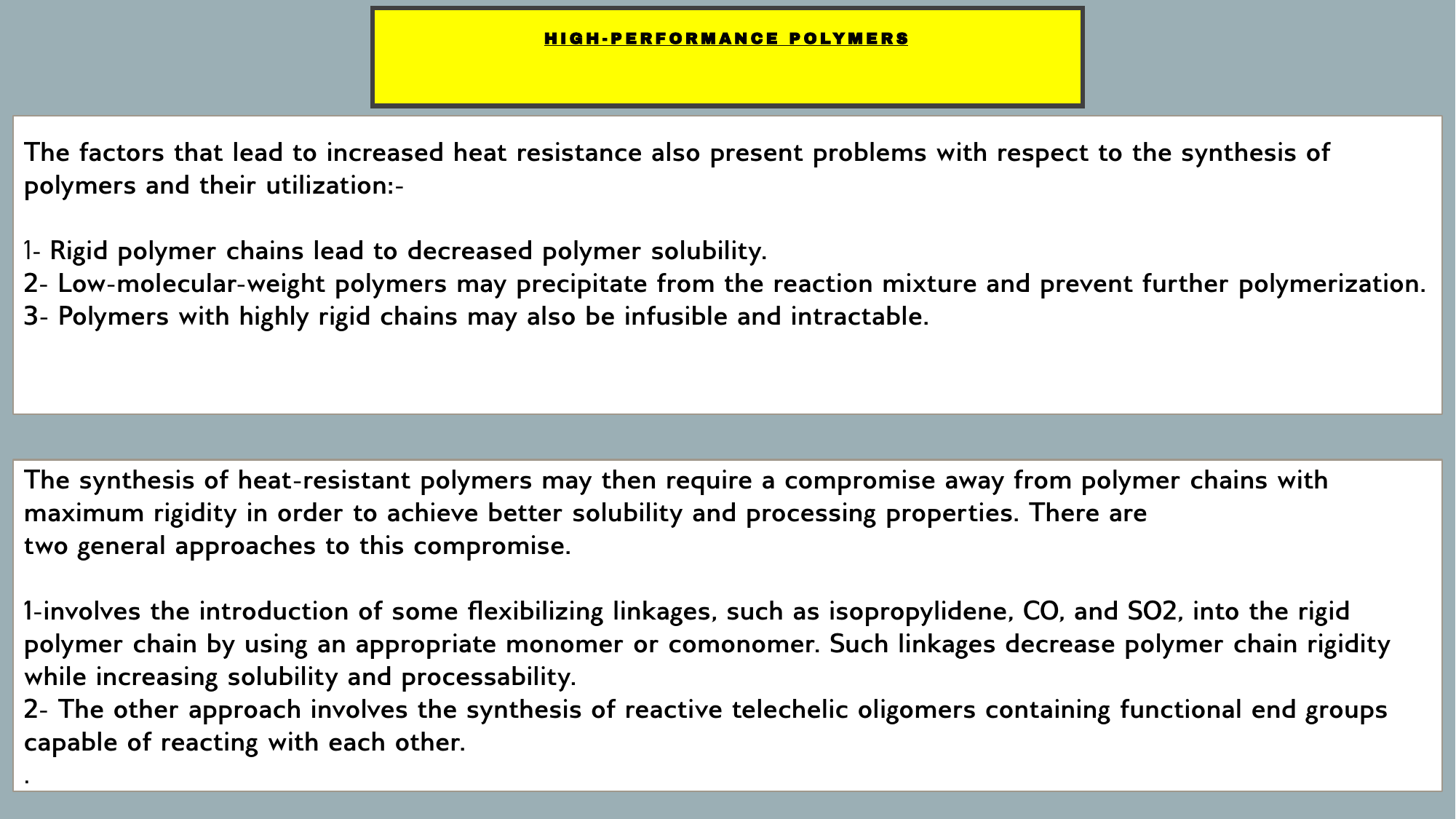

# HIGH-PERFORMANCE POLYMERS
The factors that lead to increased heat resistance also present problems with respect to the synthesis of polymers and their utilization:-

1- Rigid polymer chains lead to decreased polymer solubility.
2- Low-molecular-weight polymers may precipitate from the reaction mixture and prevent further polymerization.
3- Polymers with highly rigid chains may also be infusible and intractable.

The synthesis of heat-resistant polymers may then require a compromise away from polymer chains with
maximum rigidity in order to achieve better solubility and processing properties. There are
two general approaches to this compromise.

1-involves the introduction of some flexibilizing linkages, such as isopropylidene, CO, and SO2, into the rigid polymer chain by using an appropriate monomer or comonomer. Such linkages decrease polymer chain rigidity while increasing solubility and processability.
2- The other approach involves the synthesis of reactive telechelic oligomers containing functional end groups capable of reacting with each other.
.